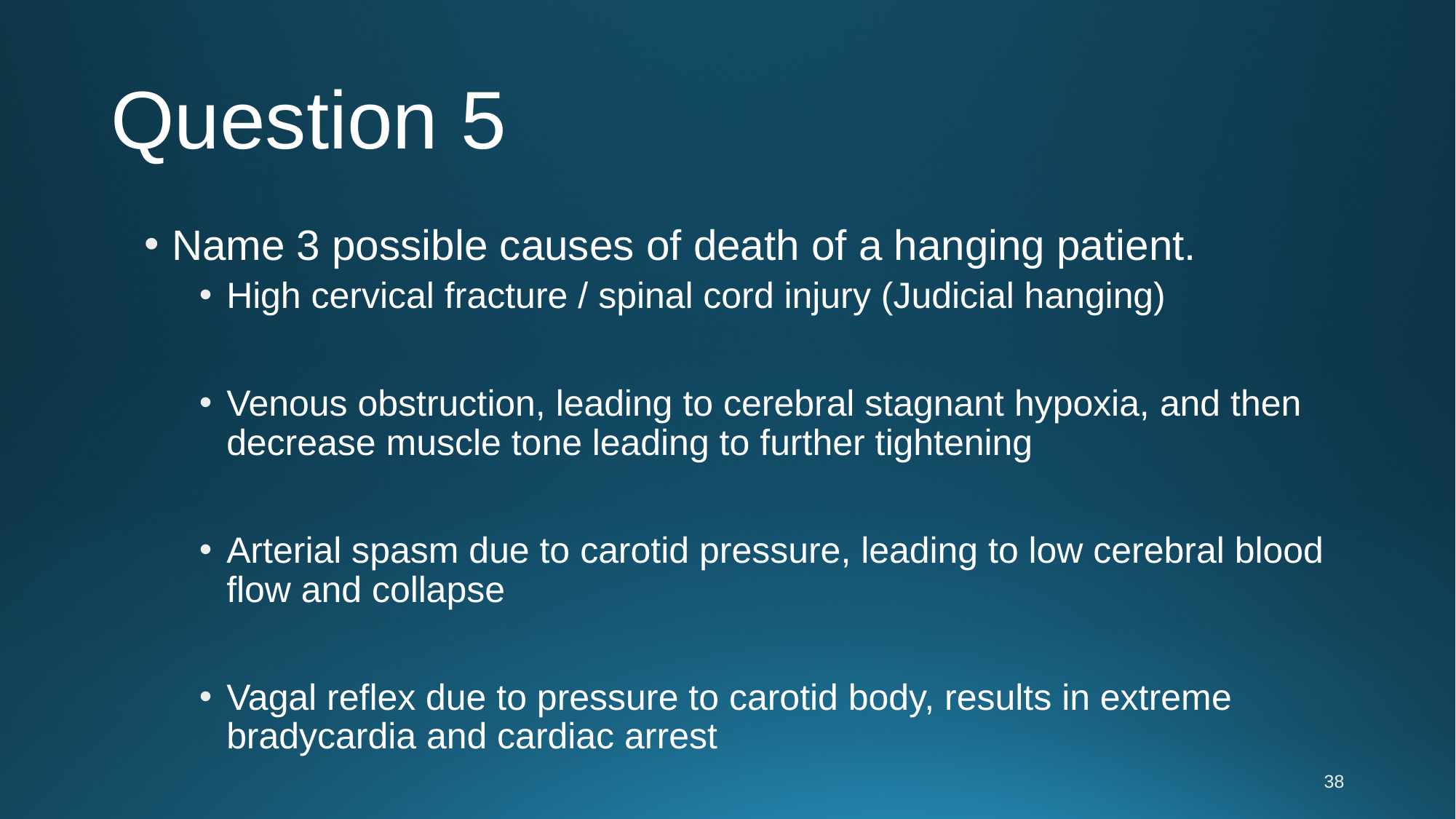

# Question 5
Name 3 possible causes of death of a hanging patient.
High cervical fracture / spinal cord injury (Judicial hanging)

Venous obstruction, leading to cerebral stagnant hypoxia, and then decrease muscle tone leading to further tightening

Arterial spasm due to carotid pressure, leading to low cerebral blood flow and collapse

Vagal reflex due to pressure to carotid body, results in extreme bradycardia and cardiac arrest

38